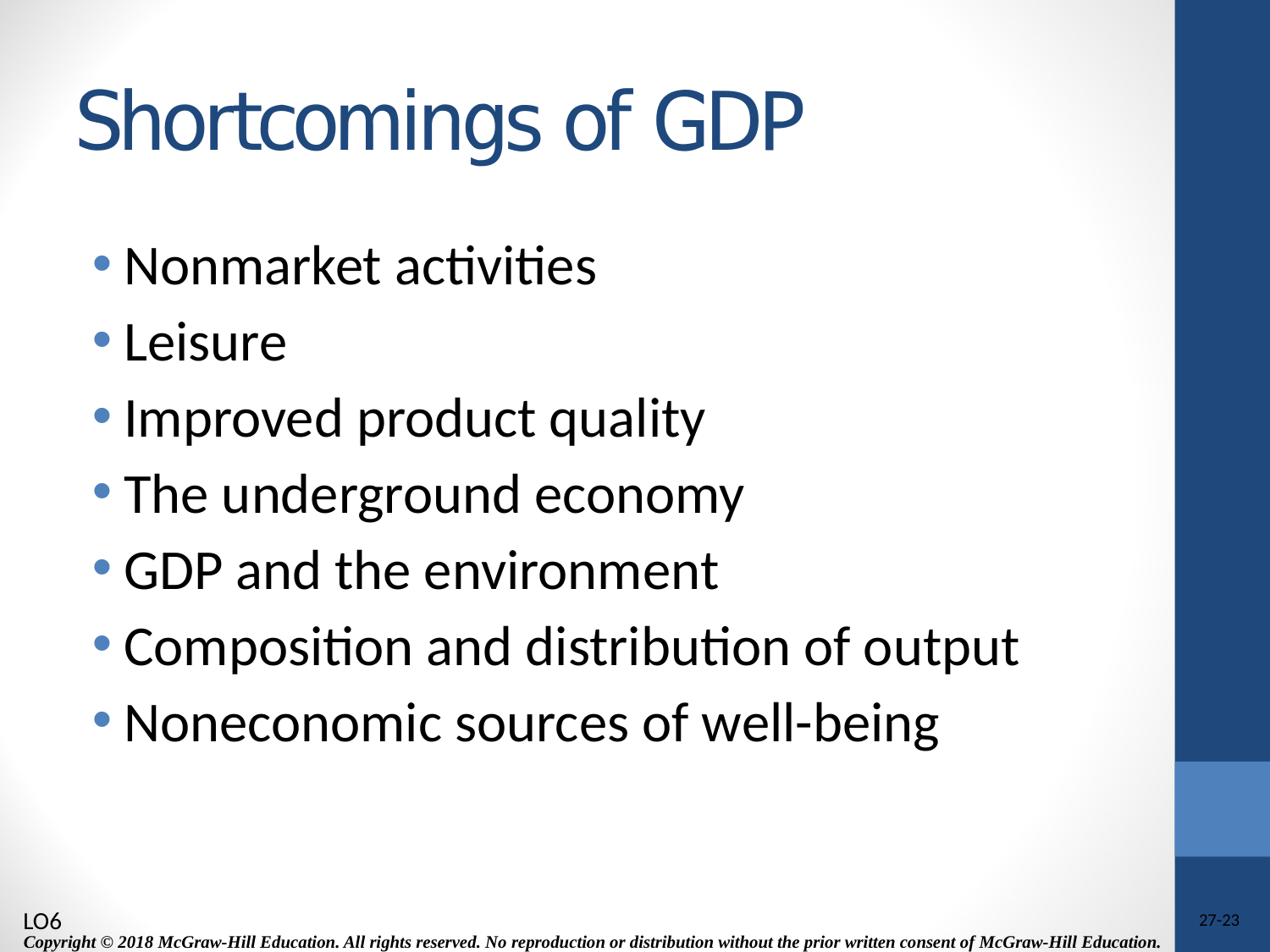

# Shortcomings of GDP
Nonmarket activities
Leisure
Improved product quality
The underground economy
GDP and the environment
Composition and distribution of output
Noneconomic sources of well-being
LO6